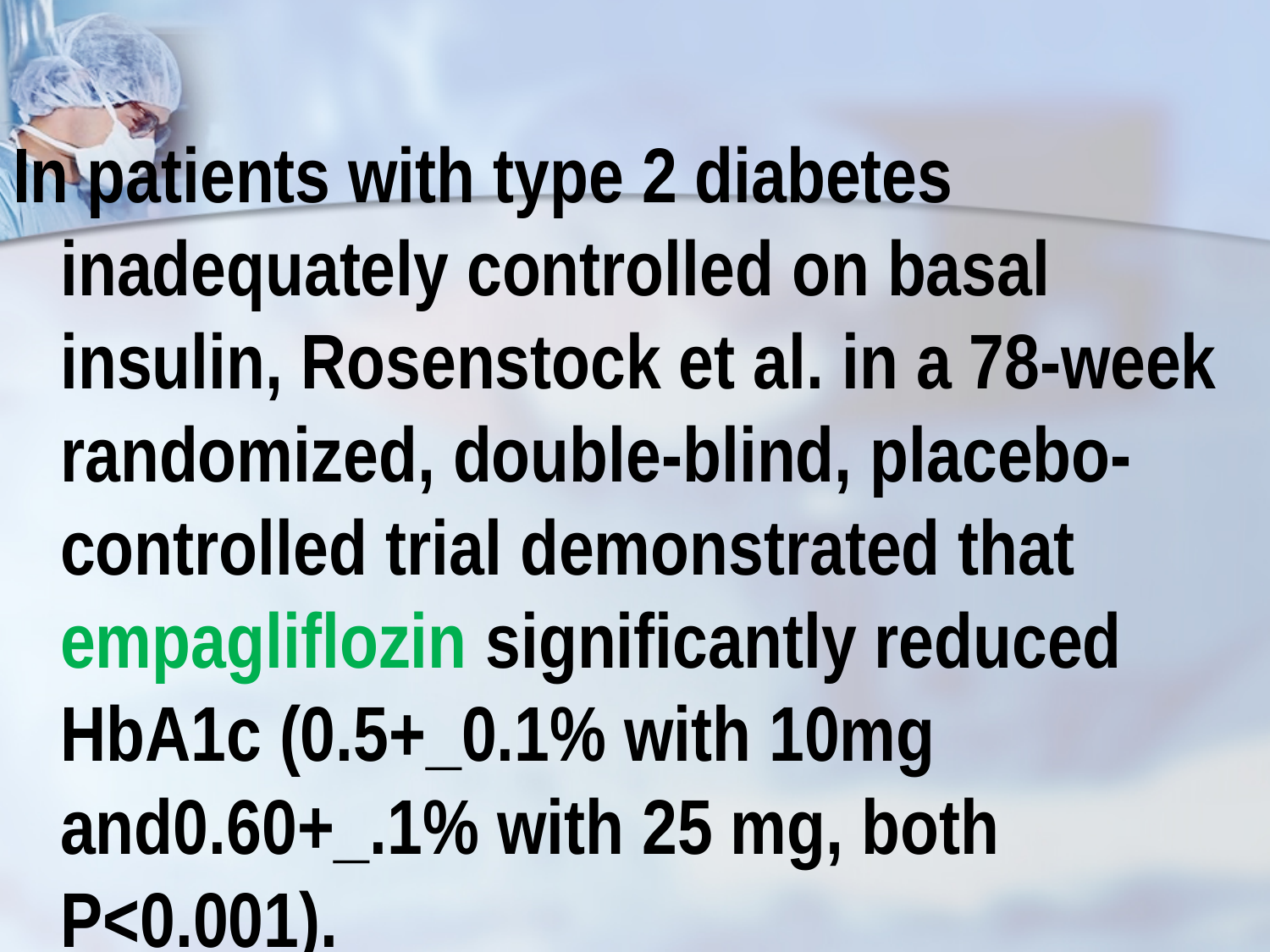

In patients with type 2 diabetes inadequately controlled on basal insulin, Rosenstock et al. in a 78-week randomized, double-blind, placebo-controlled trial demonstrated that empagliflozin significantly reduced HbA1c (0.5+_0.1% with 10mg and0.60+_.1% with 25 mg, both P<0.001).